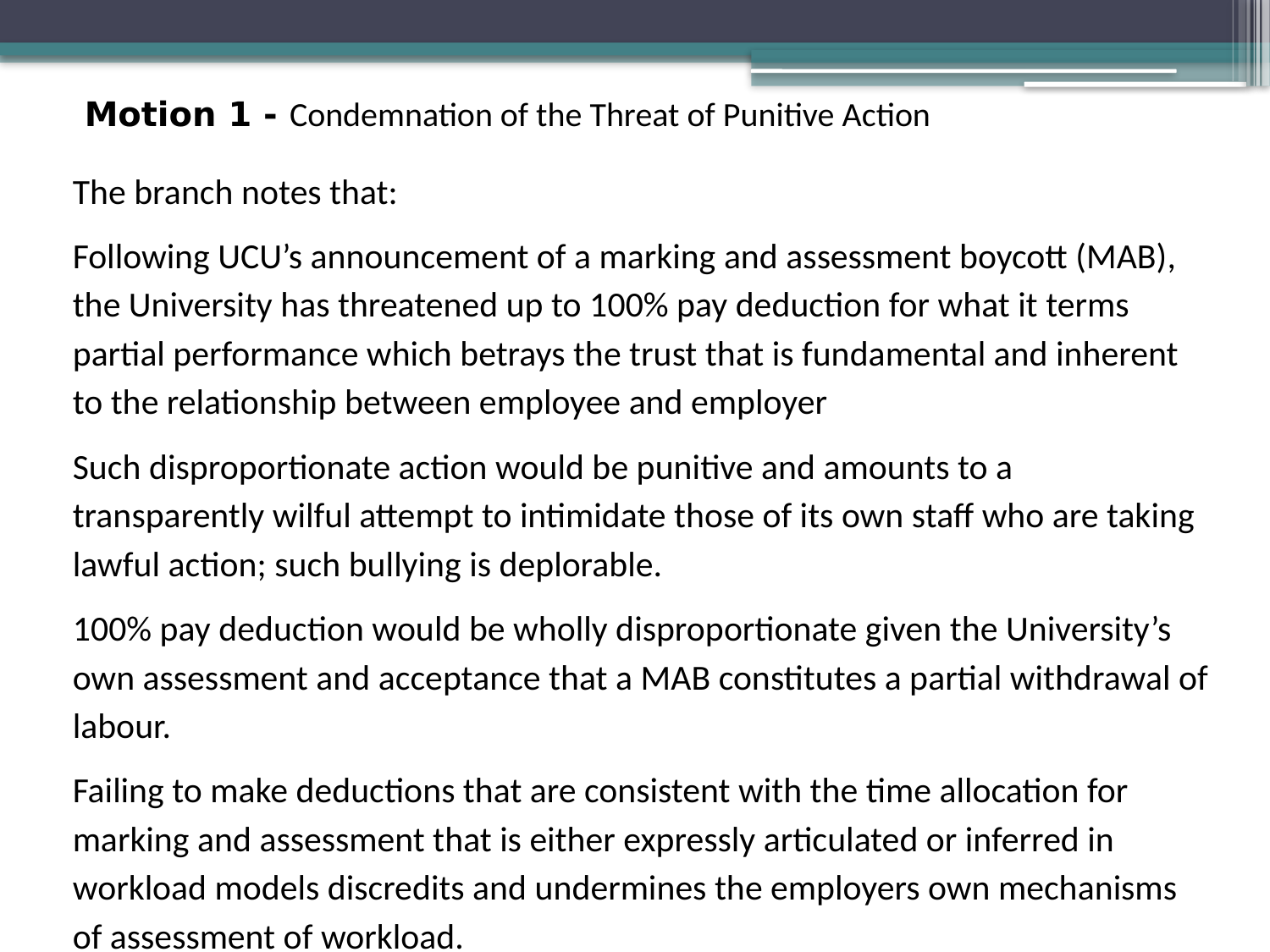

# Motion 1 - Condemnation of the Threat of Punitive Action
The branch notes that:
Following UCU’s announcement of a marking and assessment boycott (MAB), the University has threatened up to 100% pay deduction for what it terms partial performance which betrays the trust that is fundamental and inherent to the relationship between employee and employer
Such disproportionate action would be punitive and amounts to a transparently wilful attempt to intimidate those of its own staff who are taking lawful action; such bullying is deplorable.
100% pay deduction would be wholly disproportionate given the University’s own assessment and acceptance that a MAB constitutes a partial withdrawal of labour.
Failing to make deductions that are consistent with the time allocation for marking and assessment that is either expressly articulated or inferred in workload models discredits and undermines the employers own mechanisms of assessment of workload.